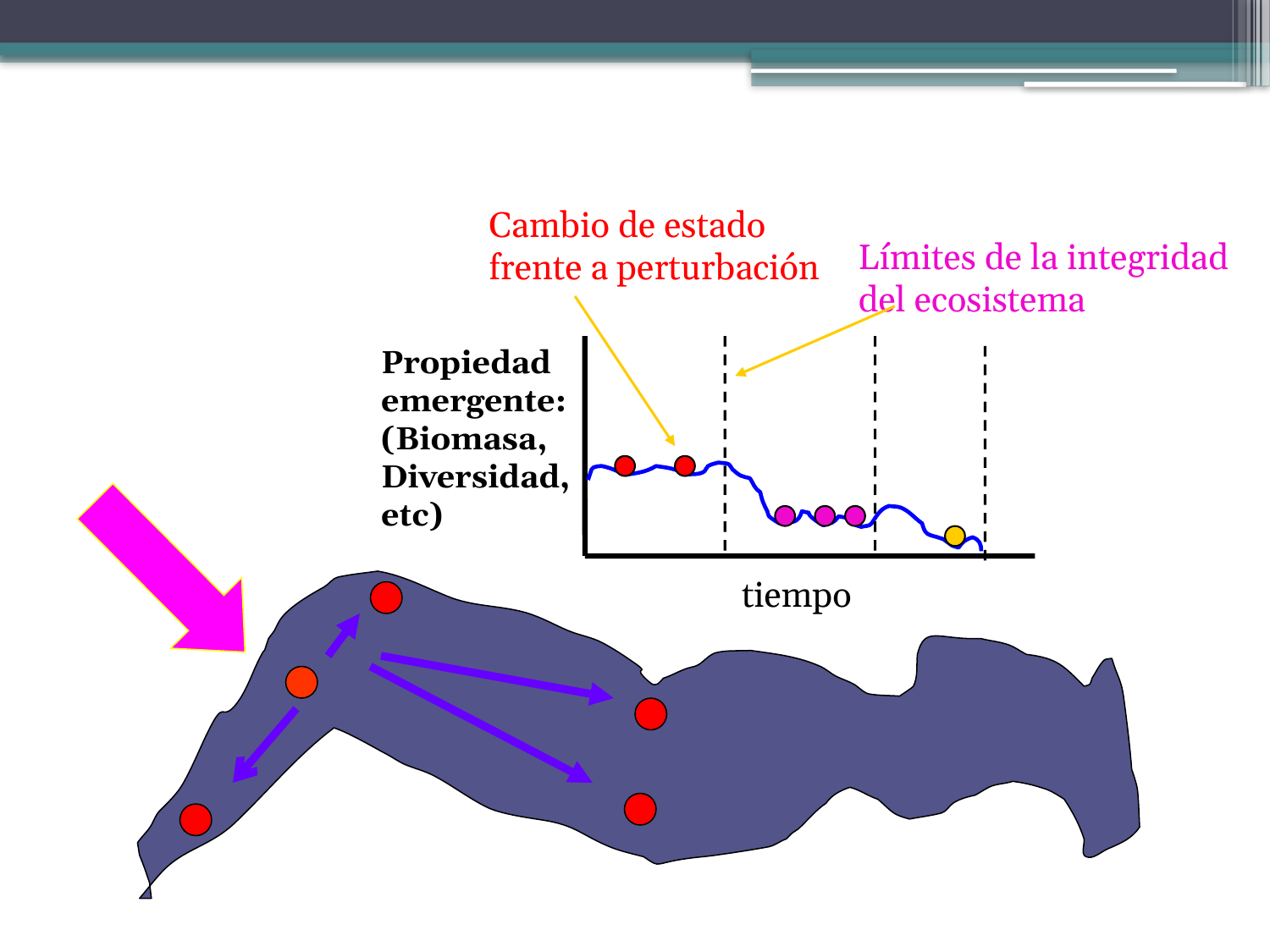

Cambio de estado
frente a perturbación
Límites de la integridad
del ecosistema

Propiedad
emergente:
(Biomasa,
Diversidad,
etc)

tiempo